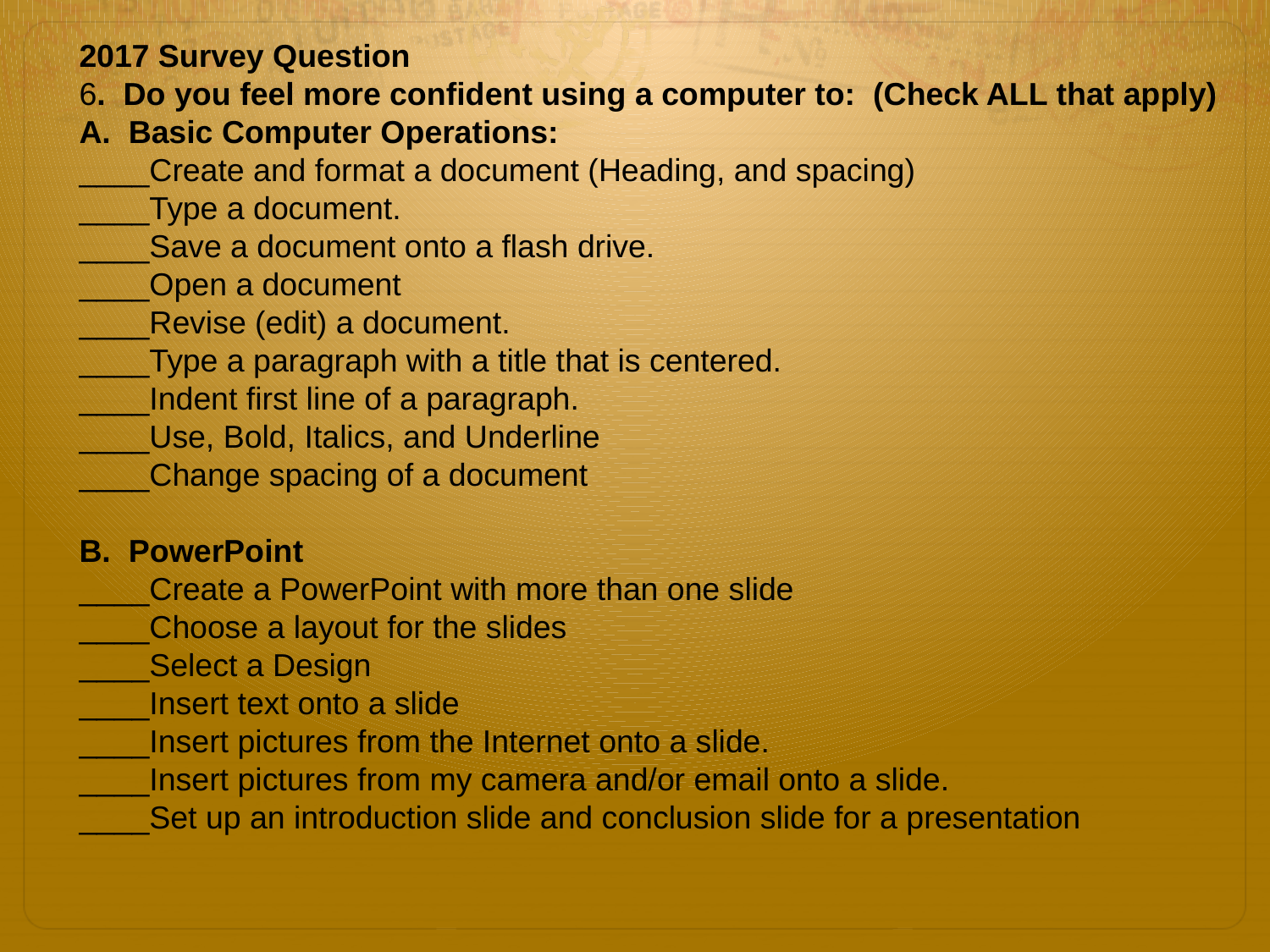

2017 Survey Question
6.  Do you feel more confident using a computer to:  (Check ALL that apply)
A.  Basic Computer Operations:
____Create and format a document (Heading, and spacing)
____Type a document.
____Save a document onto a flash drive.
____Open a document
____Revise (edit) a document.
____Type a paragraph with a title that is centered.
____Indent first line of a paragraph.
____Use, Bold, Italics, and Underline
____Change spacing of a document

B.  PowerPoint
____Create a PowerPoint with more than one slide
____Choose a layout for the slides
____Select a Design
____Insert text onto a slide
____Insert pictures from the Internet onto a slide.
____Insert pictures from my camera and/or email onto a slide.
____Set up an introduction slide and conclusion slide for a presentation